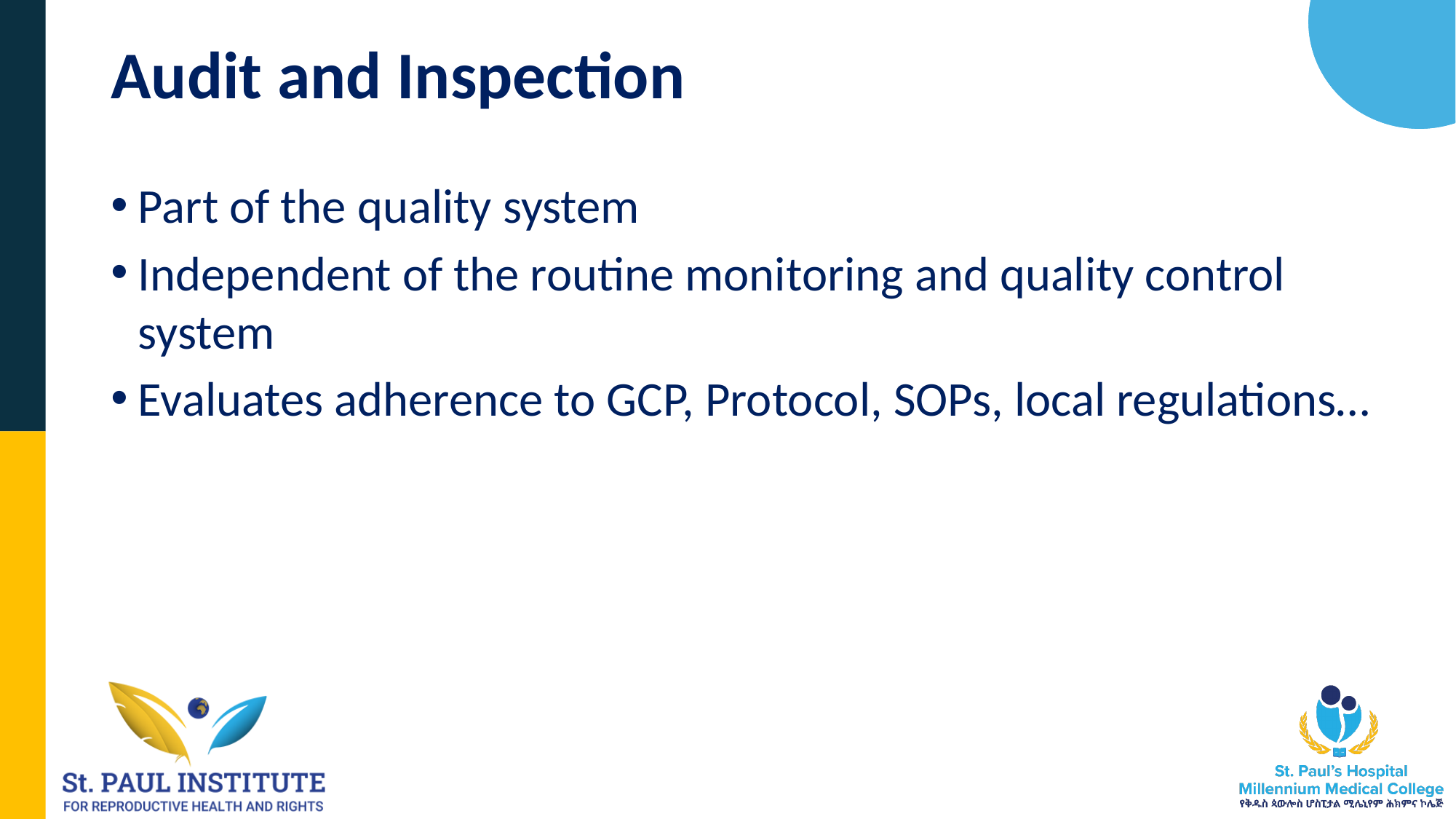

# Audit and Inspection
Part of the quality system
Independent of the routine monitoring and quality control system
Evaluates adherence to GCP, Protocol, SOPs, local regulations…